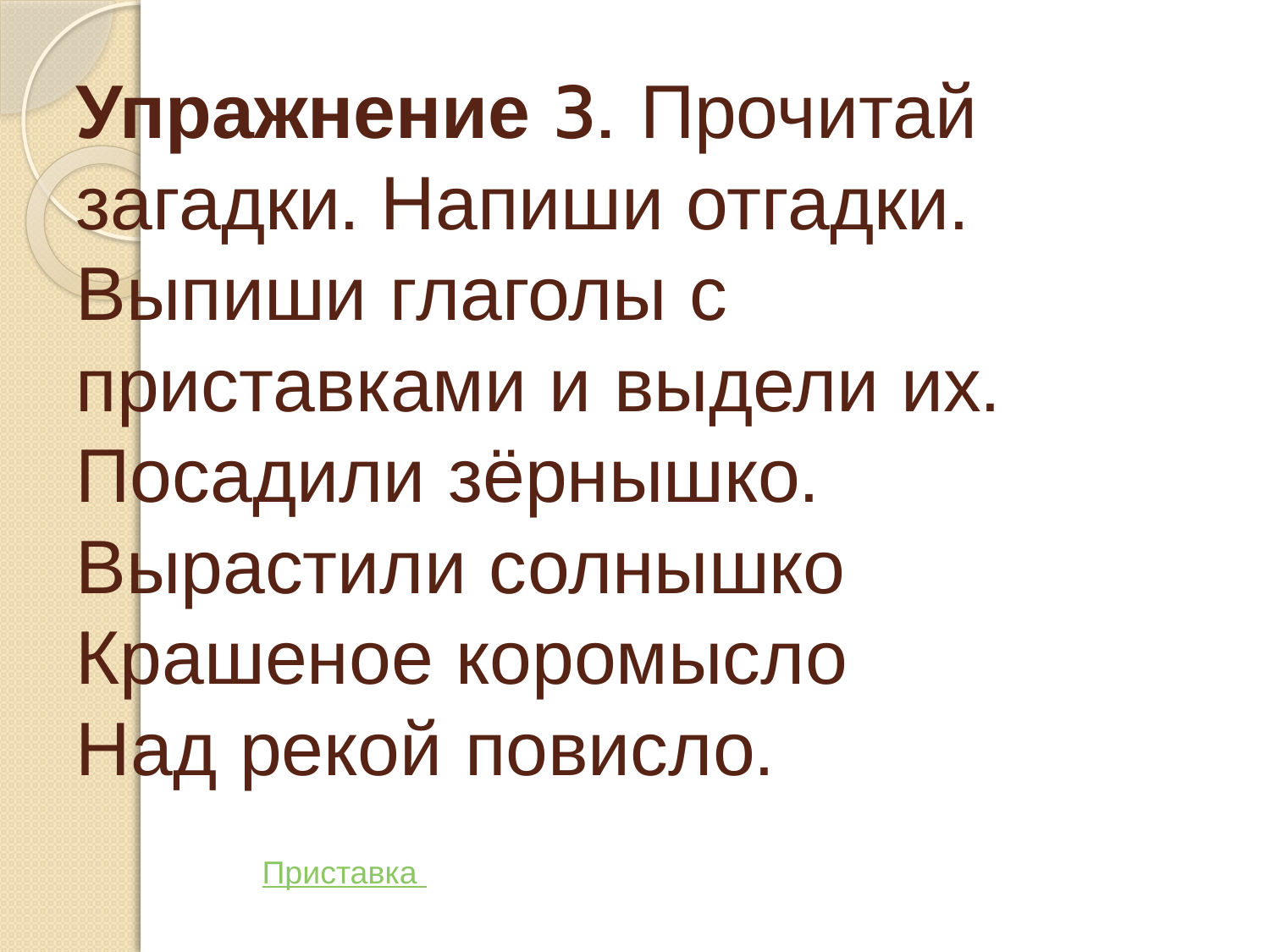

# Упражнение 3. Прочитай загадки. Напиши отгадки. Выпиши глаголы с приставками и выдели их. Посадили зёрнышко. Вырастили солнышко Крашеное коромысло Над рекой повисло.
Приставка